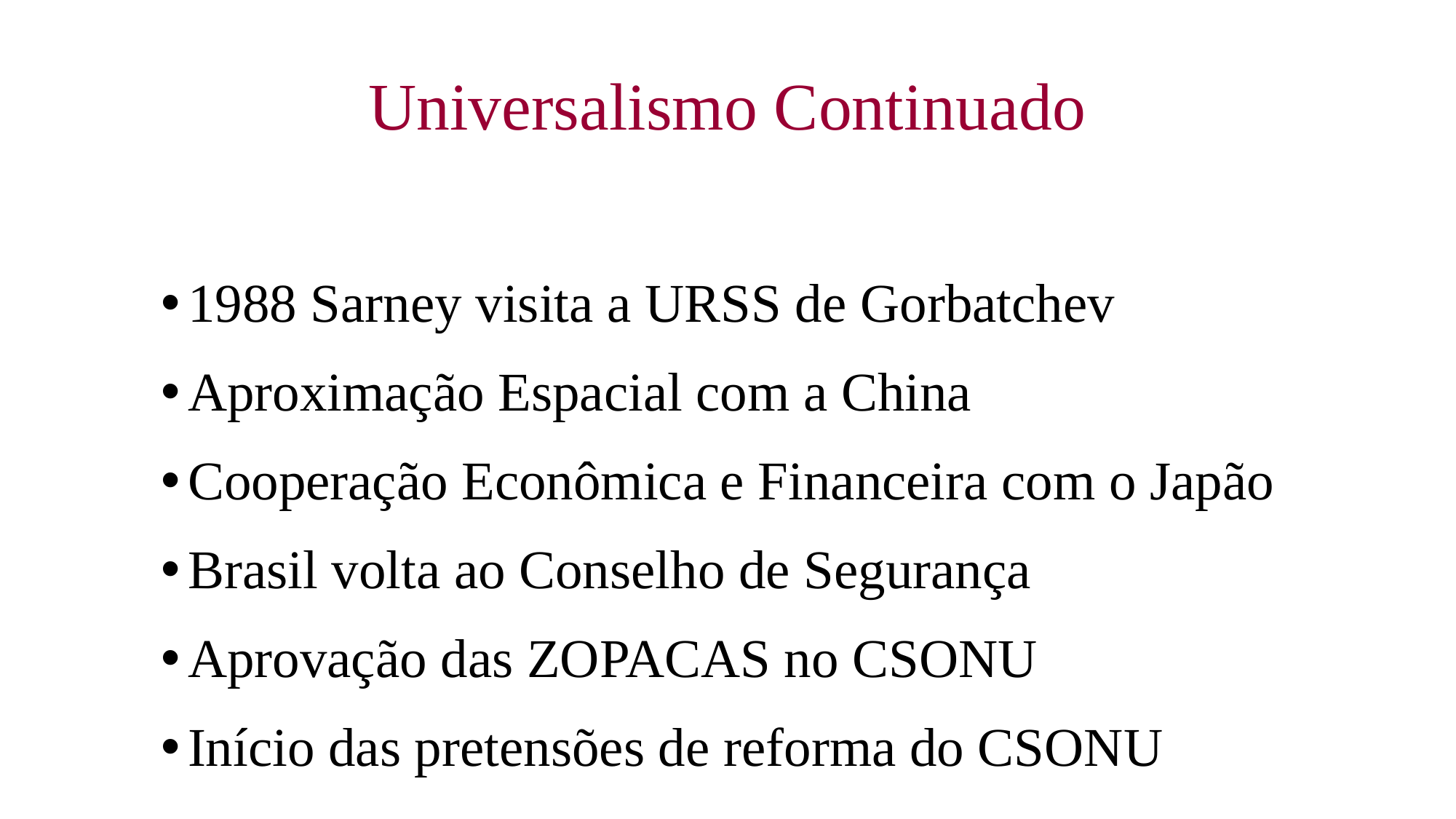

# Universalismo Continuado
1988 Sarney visita a URSS de Gorbatchev
Aproximação Espacial com a China
Cooperação Econômica e Financeira com o Japão
Brasil volta ao Conselho de Segurança
Aprovação das ZOPACAS no CSONU
Início das pretensões de reforma do CSONU